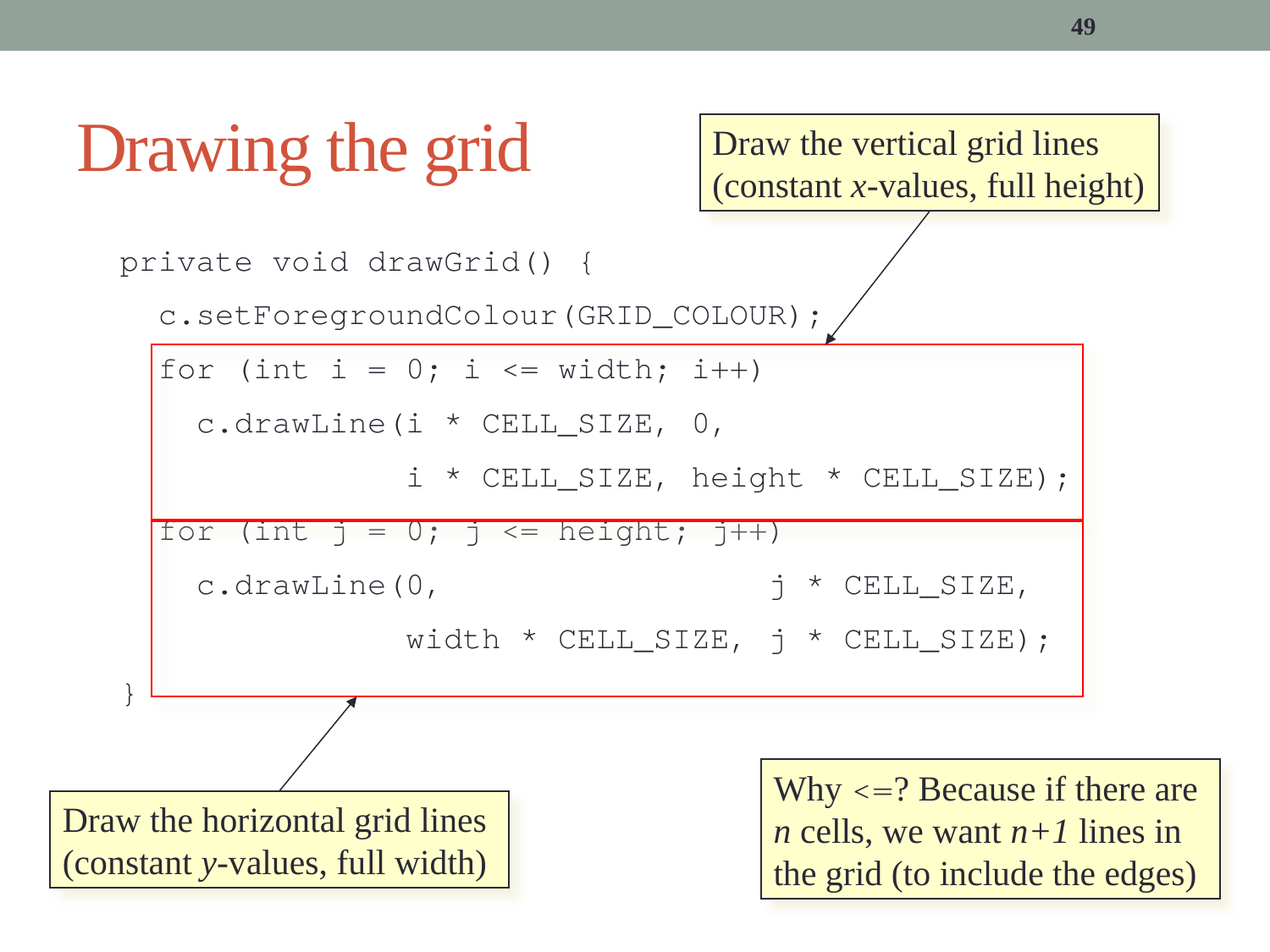

49
# Drawing the grid
Draw the vertical grid lines (constant x-values, full height)

private void drawGrid() {
  c.setForegroundColour(GRID_COLOUR);
  for (int i = 0; i <= width; i++)
    c.drawLine(i * CELL_SIZE, 0,
               i * CELL_SIZE, height * CELL_SIZE);
  for (int j = 0; j <= height; j++)
    c.drawLine(0,                 j * CELL_SIZE,
               width * CELL_SIZE, j * CELL_SIZE);
}

Why <=? Because if there are n cells, we want n+1 lines in the grid (to include the edges)
Draw the horizontal grid lines (constant y-values, full width)